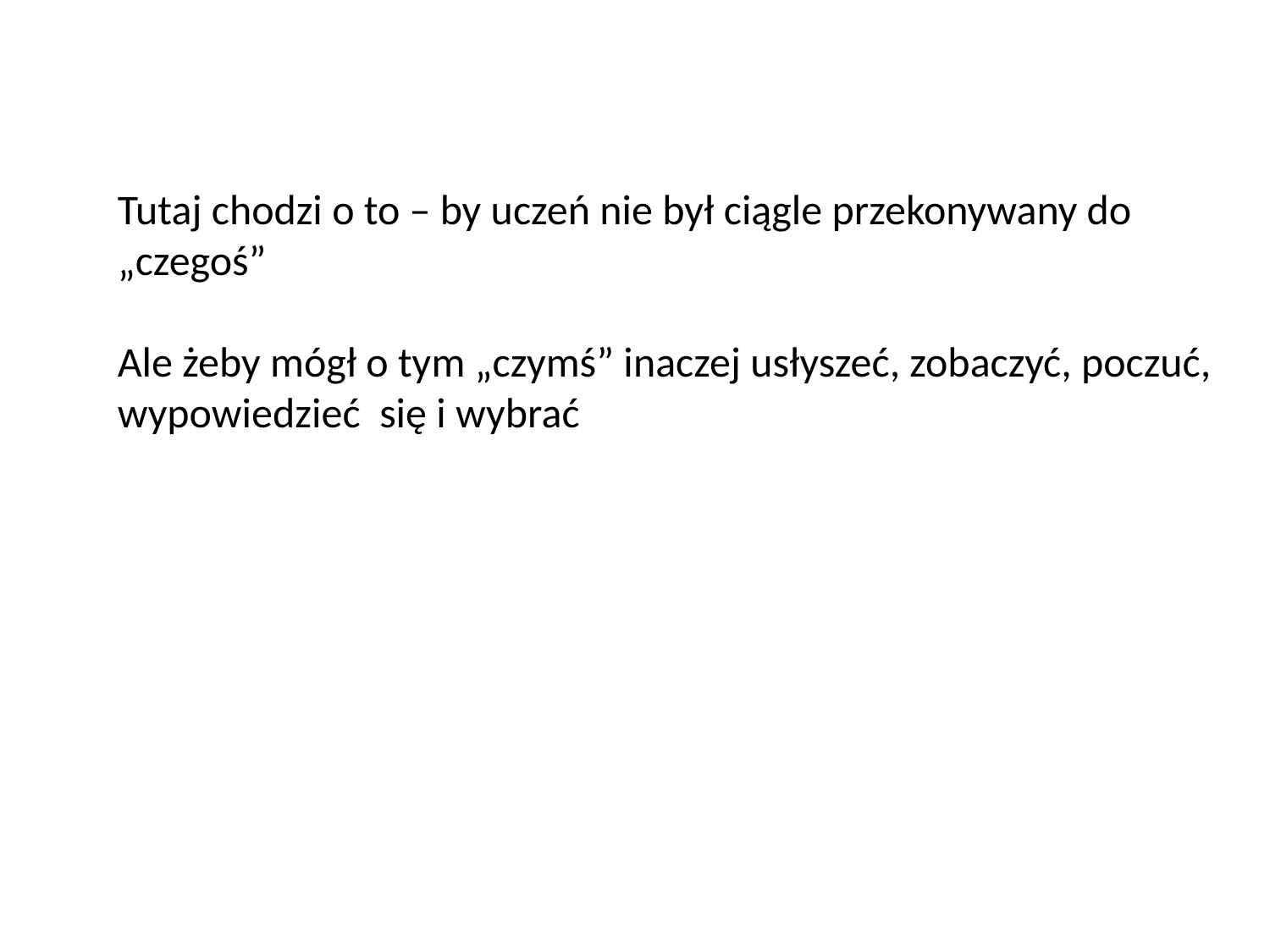

Tutaj chodzi o to – by uczeń nie był ciągle przekonywany do „czegoś”

Ale żeby mógł o tym „czymś” inaczej usłyszeć, zobaczyć, poczuć, wypowiedzieć  się i wybrać